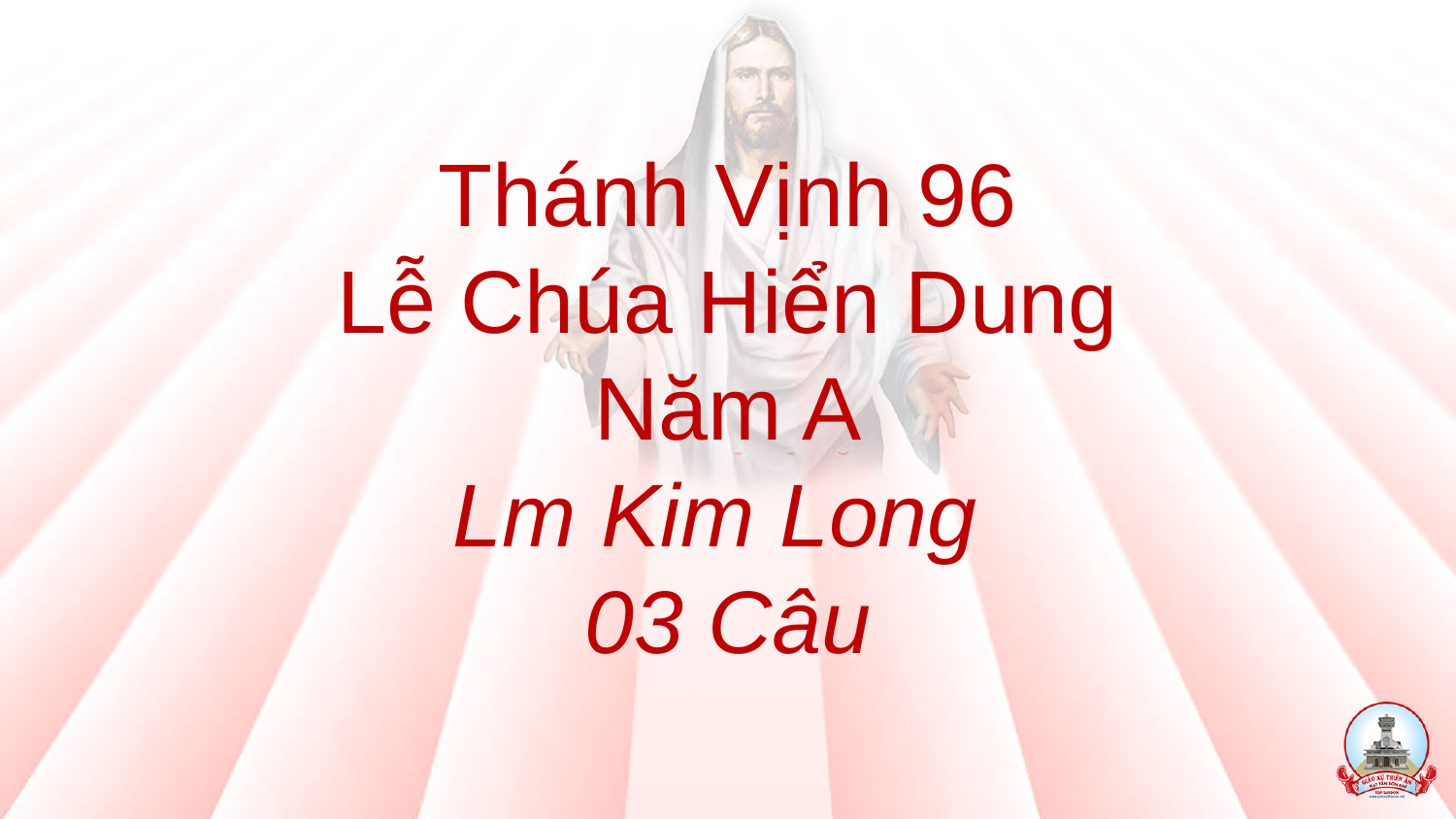

# Thánh Vịnh 96 Lễ Chúa Hiển Dung Năm A Lm Kim Long 03 Câu